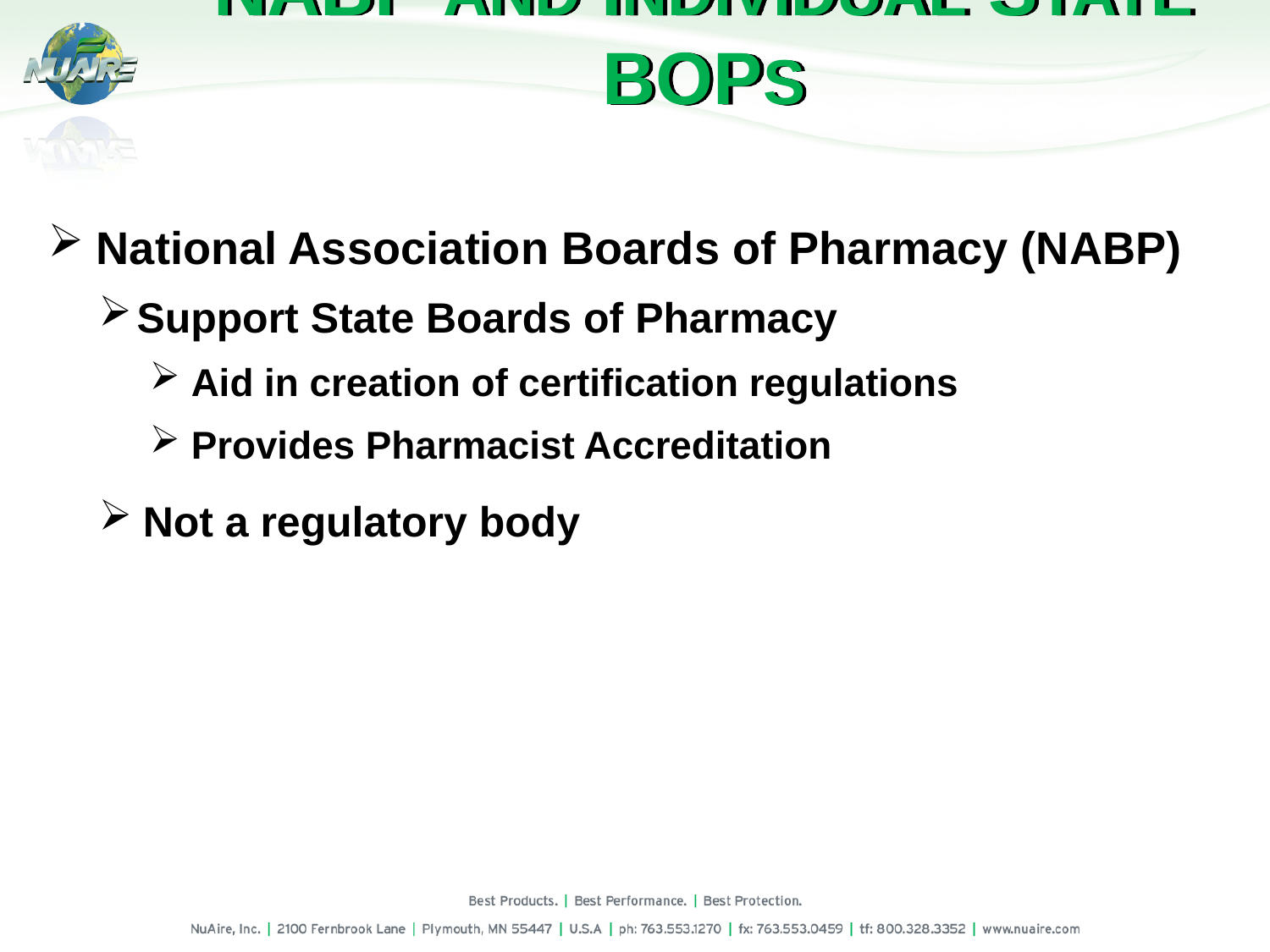

# NABP and Individual State BOPs
National Association Boards of Pharmacy (NABP)
Support State Boards of Pharmacy
Aid in creation of certification regulations
Provides Pharmacist Accreditation
Not a regulatory body